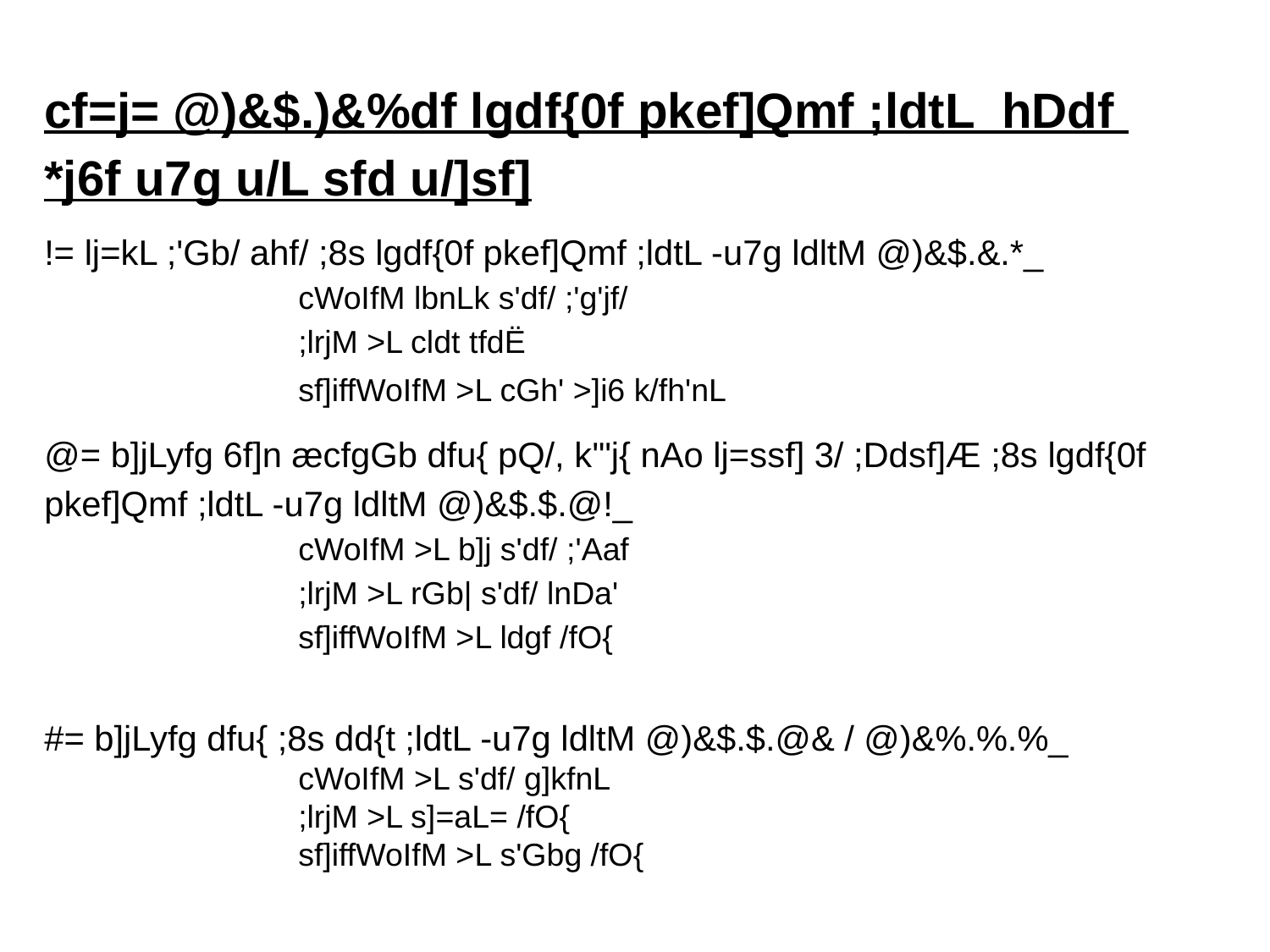

cf=j= @)&$.)&%df lgdf{0f pkef]Qmf ;ldtL  hDdf  *j6f u7g u/L sfd u/]sf]
!= lj=kL ;'Gb/ ahf/ ;8s lgdf{0f pkef]Qmf ;ldtL -u7g ldltM @)&$.&.*_
		cWoIfM lbnLk s'df/ ;'g'jf/
		;lrjM >L cldt tfdË
		sf]iffWoIfM >L cGh' >]i6 k/fh'nL
@= b]jLyfg 6f]n æcfgGb dfu{ pQ/, k'"j{ nAo lj=ssf] 3/ ;Ddsf]Æ ;8s lgdf{0f pkef]Qmf ;ldtL -u7g ldltM @)&$.$.@!_
		cWoIfM >L b]j s'df/ ;'Aaf
		;lrjM >L rGb| s'df/ lnDa'
		sf]iffWoIfM >L ldgf /fO{
#= b]jLyfg dfu{ ;8s dd{t ;ldtL -u7g ldltM @)&$.$.@& / @)&%.%.%_
		cWoIfM >L s'df/ g]kfnL
		;lrjM >L s]=aL= /fO{
		sf]iffWoIfM >L s'Gbg /fO{